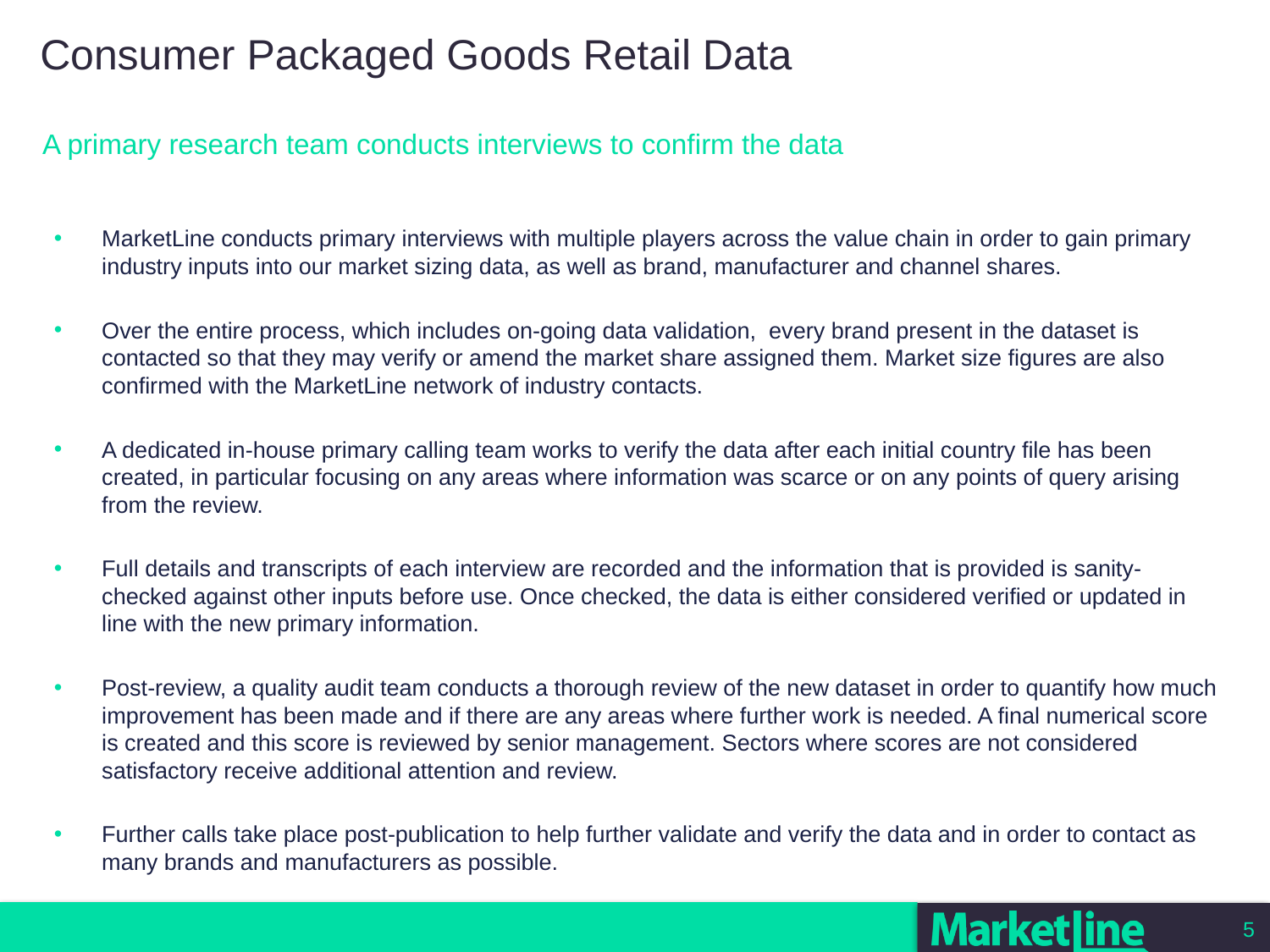

Consumer Packaged Goods Retail Data
# A primary research team conducts interviews to confirm the data
MarketLine conducts primary interviews with multiple players across the value chain in order to gain primary industry inputs into our market sizing data, as well as brand, manufacturer and channel shares.

Over the entire process, which includes on-going data validation,  every brand present in the dataset is contacted so that they may verify or amend the market share assigned them. Market size figures are also confirmed with the MarketLine network of industry contacts.

A dedicated in-house primary calling team works to verify the data after each initial country file has been created, in particular focusing on any areas where information was scarce or on any points of query arising from the review.

Full details and transcripts of each interview are recorded and the information that is provided is sanity-checked against other inputs before use. Once checked, the data is either considered verified or updated in line with the new primary information.

Post-review, a quality audit team conducts a thorough review of the new dataset in order to quantify how much improvement has been made and if there are any areas where further work is needed. A final numerical score is created and this score is reviewed by senior management. Sectors where scores are not considered satisfactory receive additional attention and review.

Further calls take place post-publication to help further validate and verify the data and in order to contact as many brands and manufacturers as possible.